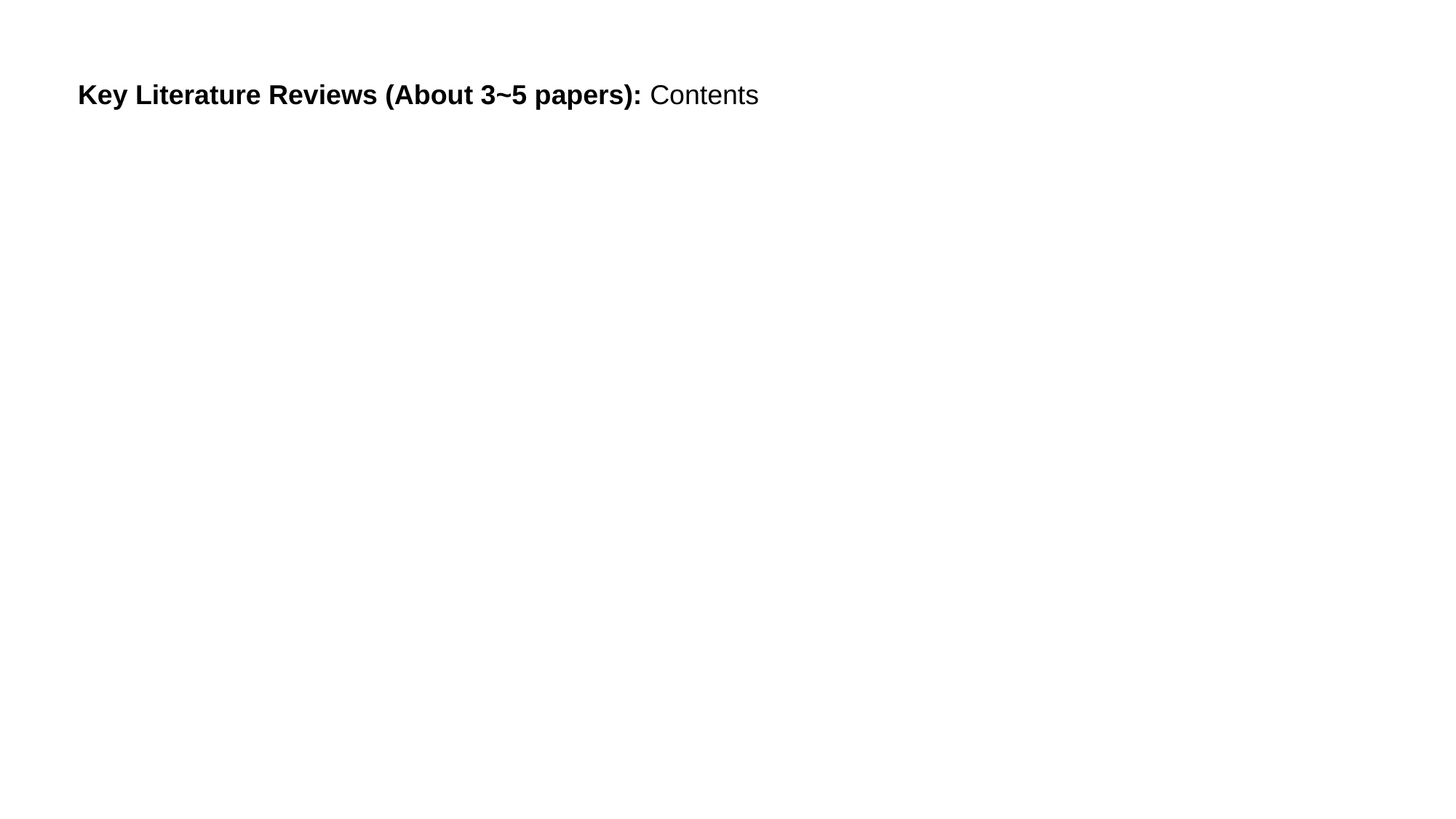

Key Literature Reviews (About 3~5 papers): Contents